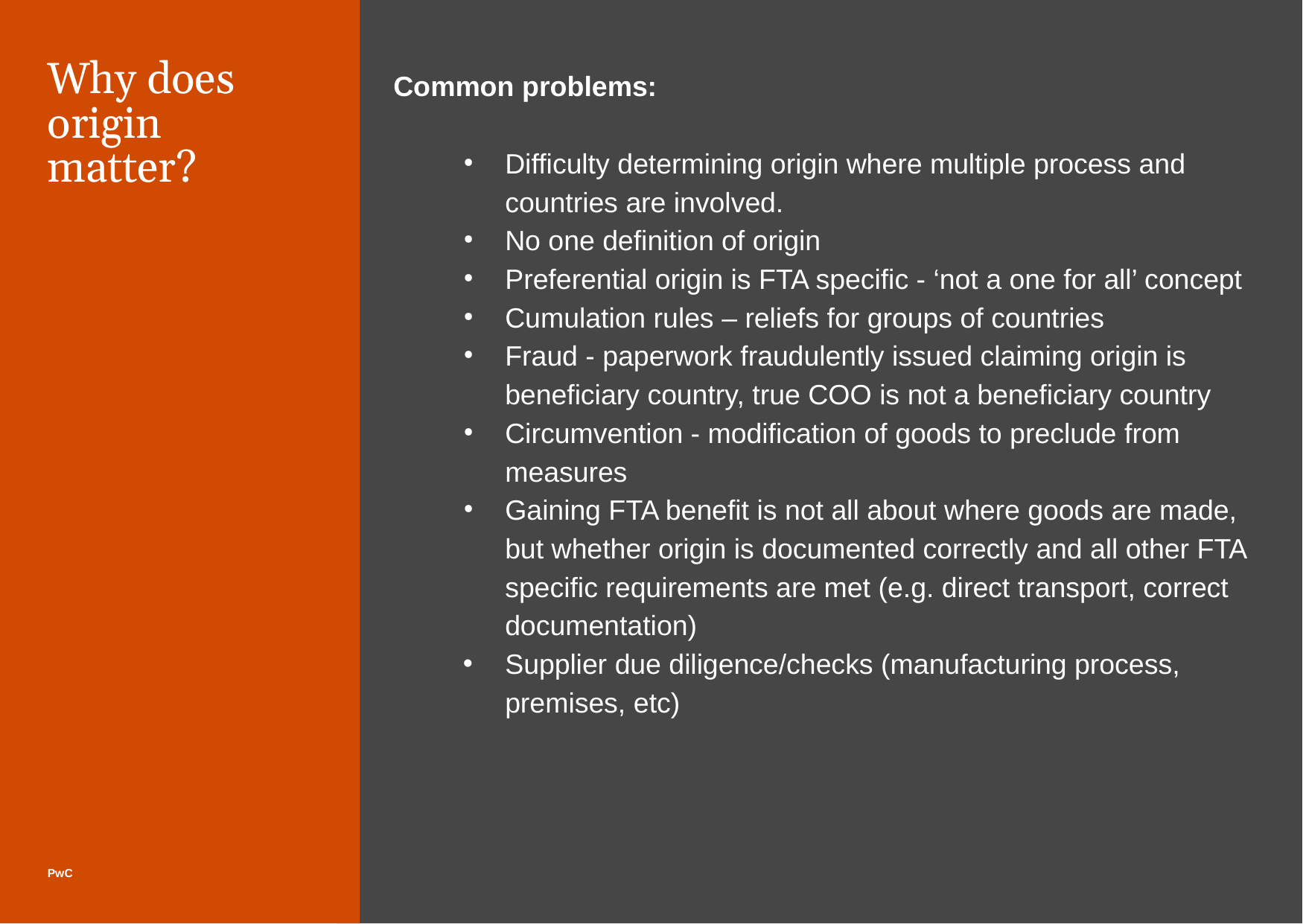

Common problems:

Difficulty determining origin where multiple process and countries are involved.
No one definition of origin
Preferential origin is FTA specific - ‘not a one for all’ concept
Cumulation rules – reliefs for groups of countries
Fraud - paperwork fraudulently issued claiming origin is beneficiary country, true COO is not a beneficiary country
Circumvention - modification of goods to preclude from measures
Gaining FTA benefit is not all about where goods are made, but whether origin is documented correctly and all other FTA specific requirements are met (e.g. direct transport, correct documentation)
Supplier due diligence/checks (manufacturing process, premises, etc)

# Why does origin matter?
PwC
7